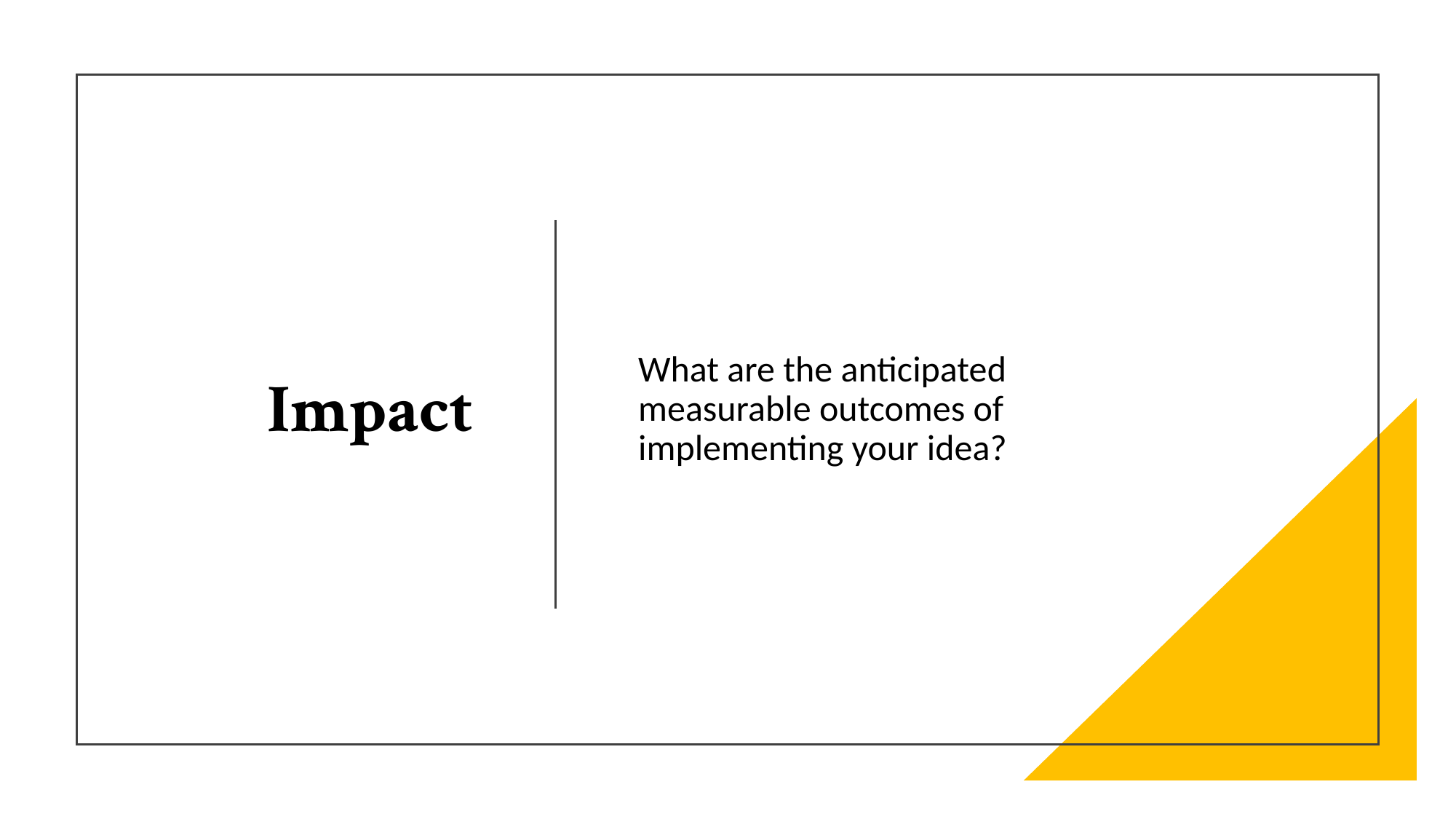

# Impact
What are the anticipated measurable outcomes of implementing your idea?